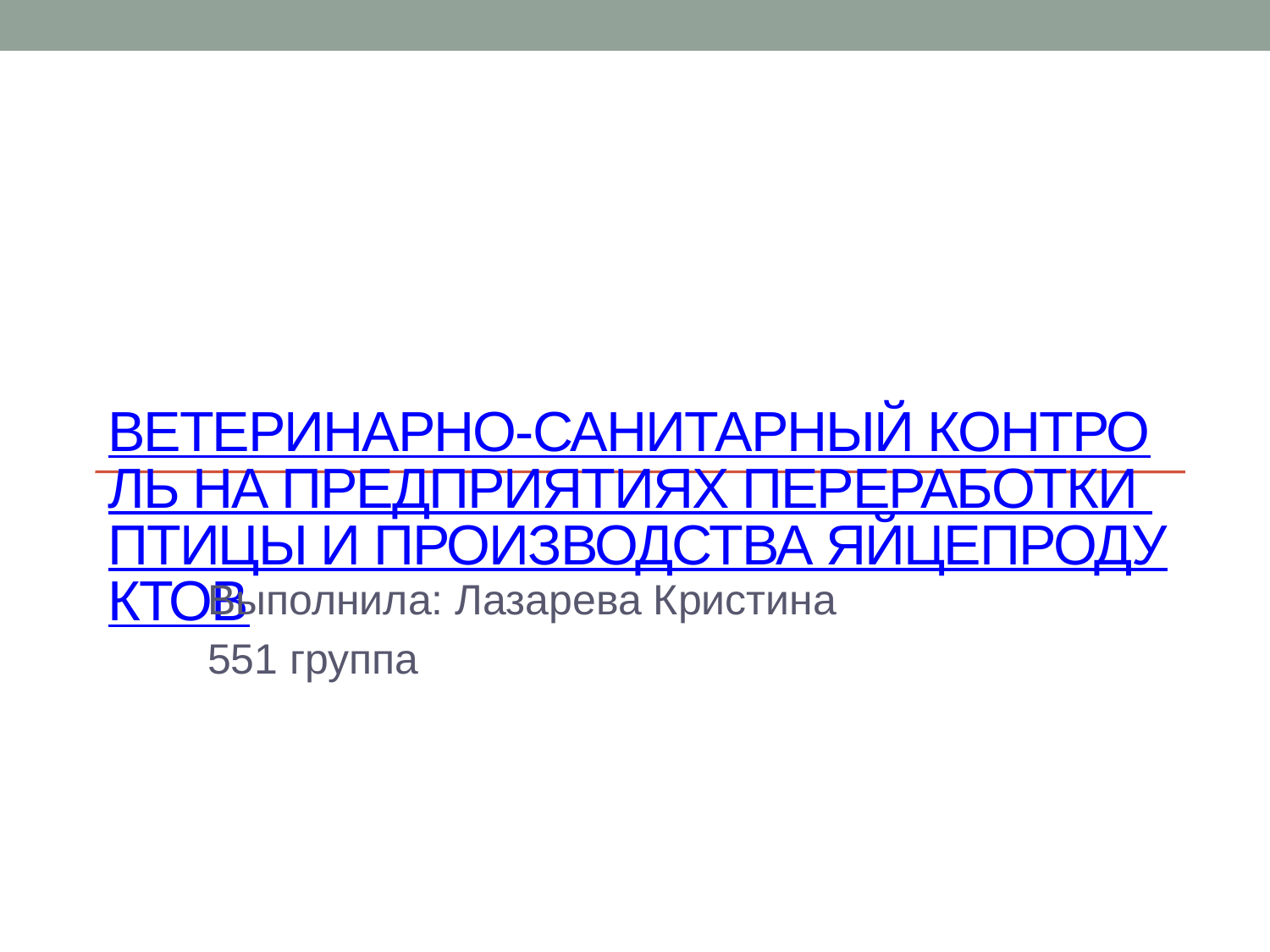

# Ветеринарно-санитарный контроль на предприятиях переработки птицы и производства яйцепродуктов
Выполнила: Лазарева Кристина
551 группа